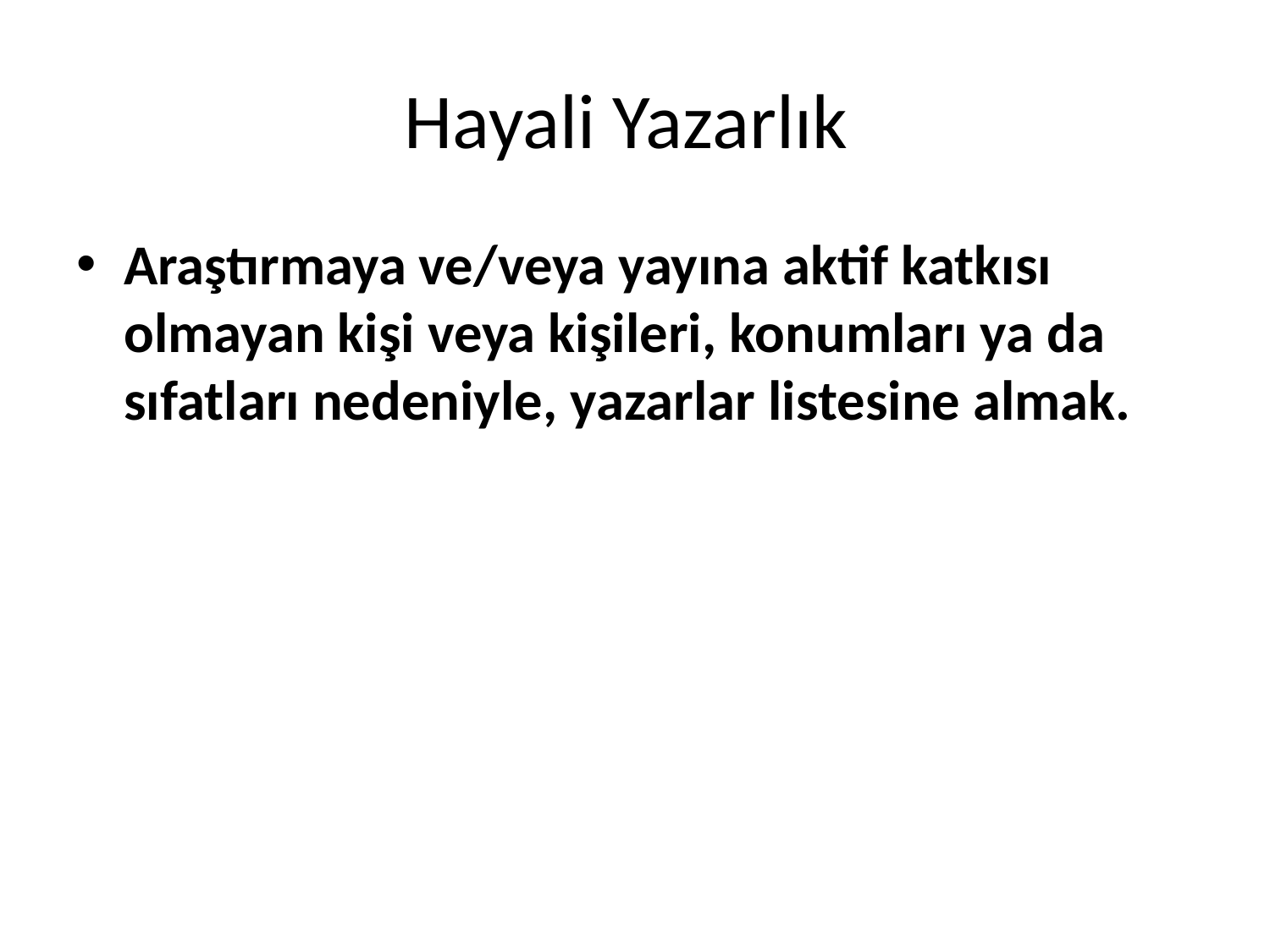

# Hayali Yazarlık
Araştırmaya ve/veya yayına aktif katkısı olmayan kişi veya kişileri, konumları ya da sıfatları nedeniyle, yazarlar listesine almak.